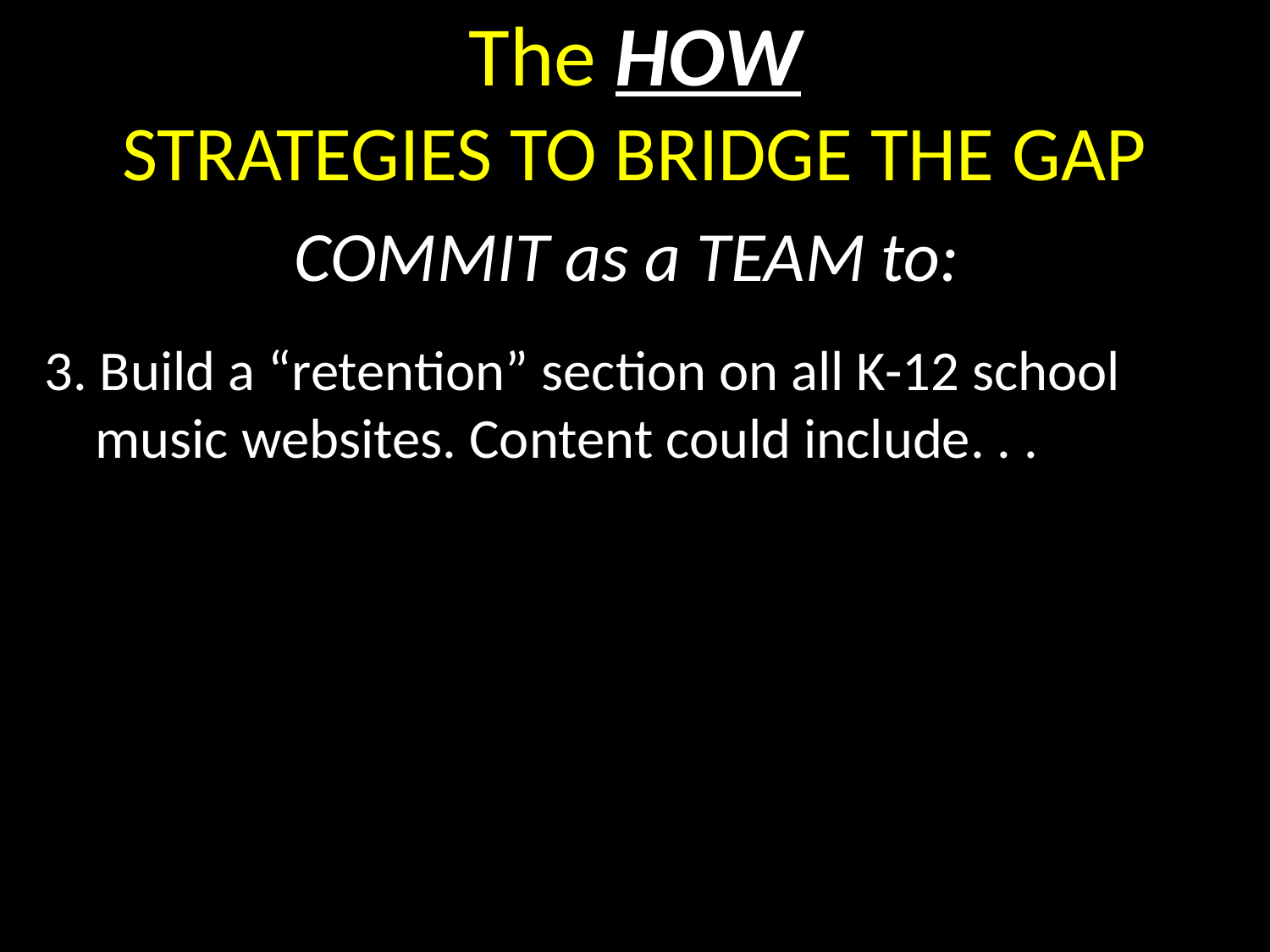

# The HOW STRATEGIES TO BRIDGE THE GAP
COMMIT as a TEAM to:
3. Build a “retention” section on all K-12 school
    music websites. Content could include. . .